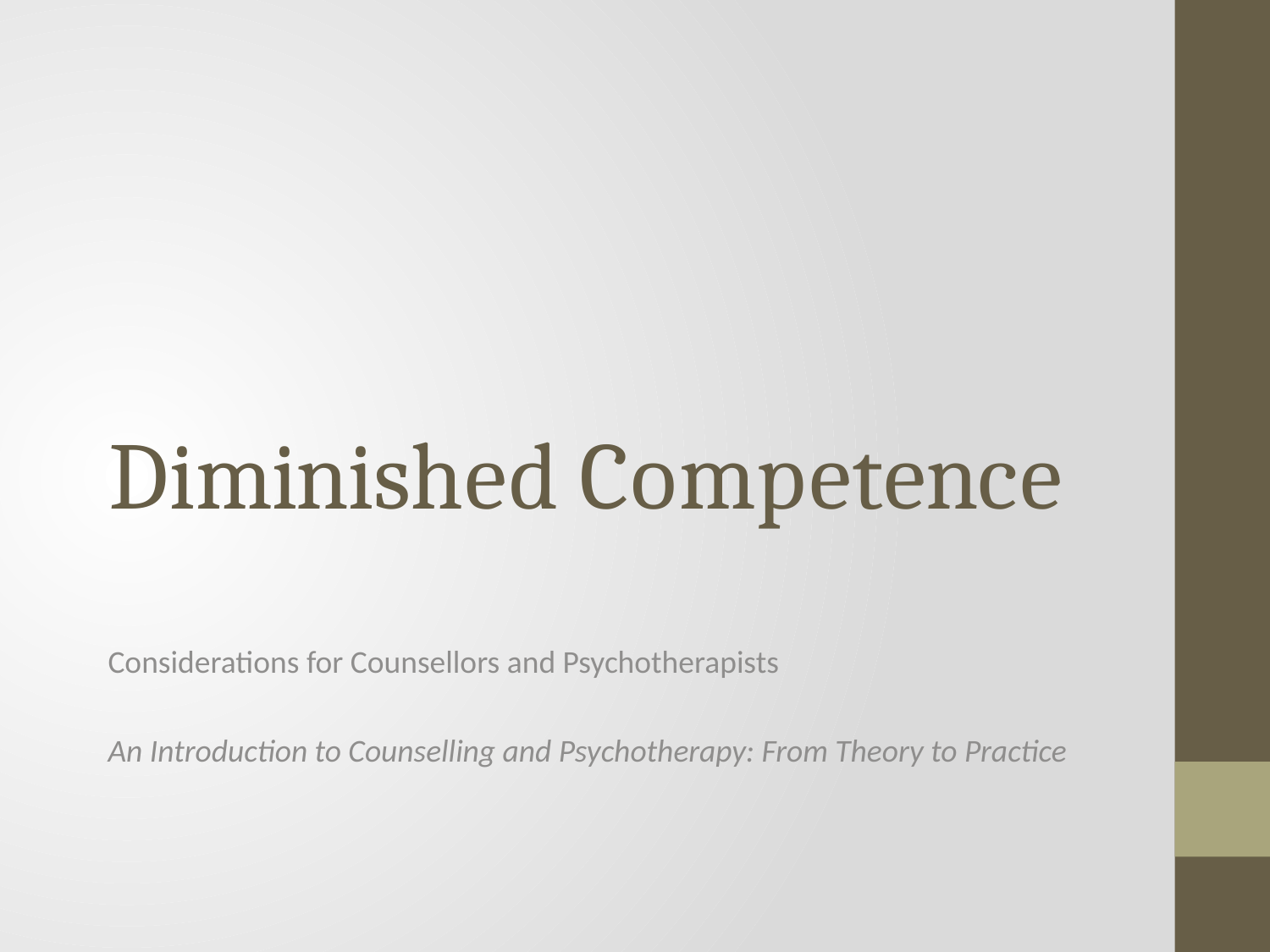

# Diminished Competence
Considerations for Counsellors and Psychotherapists

An Introduction to Counselling and Psychotherapy: From Theory to Practice